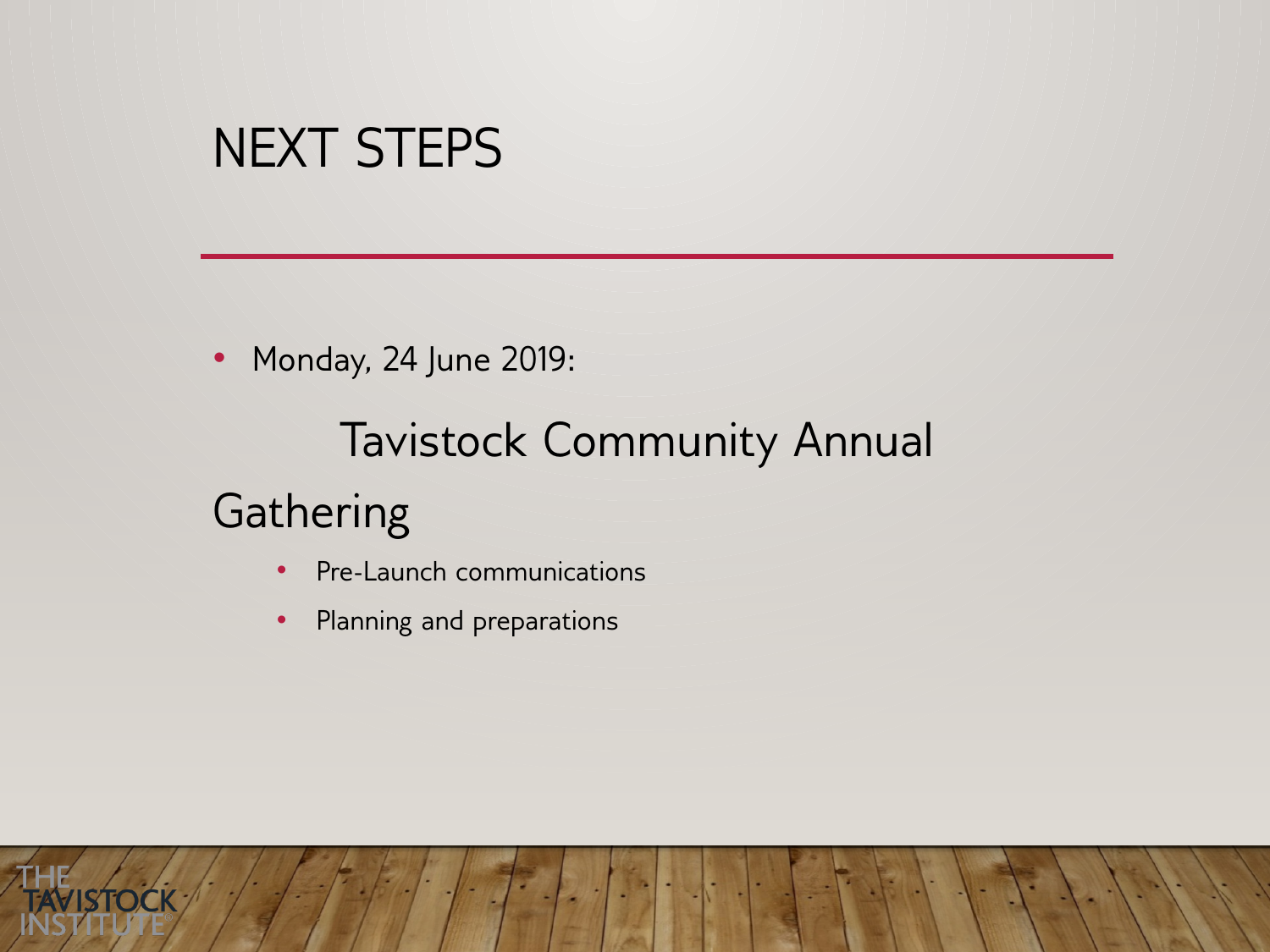

# Next steps
Monday, 24 June 2019:
	Tavistock Community Annual Gathering
Pre-Launch communications
Planning and preparations